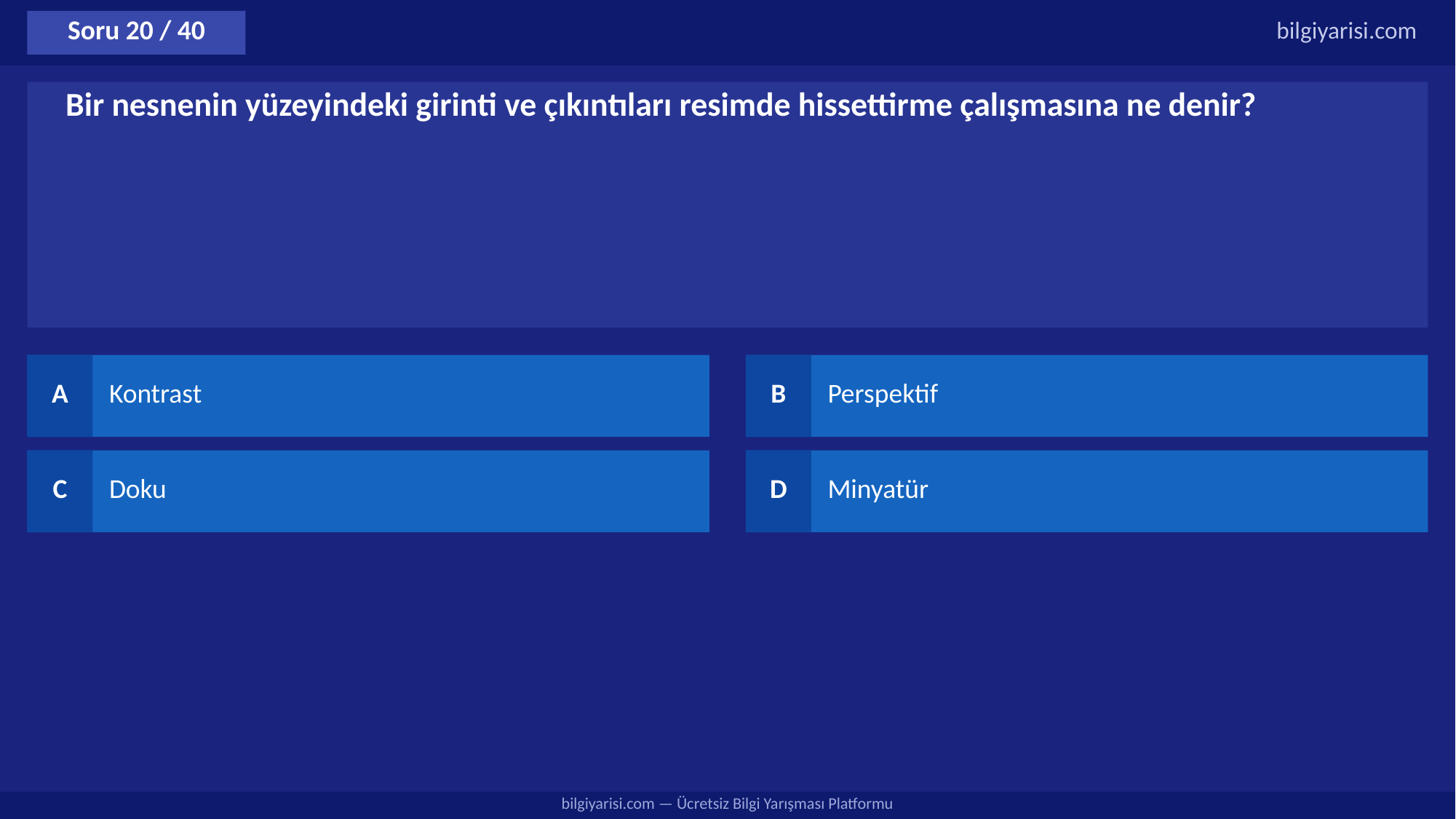

Soru 20 / 40
bilgiyarisi.com

Bir nesnenin yüzeyindeki girinti ve çıkıntıları resimde hissettirme çalışmasına ne denir?

A
Kontrast

B
Perspektif

C
Doku

D
Minyatür
bilgiyarisi.com — Ücretsiz Bilgi Yarışması Platformu